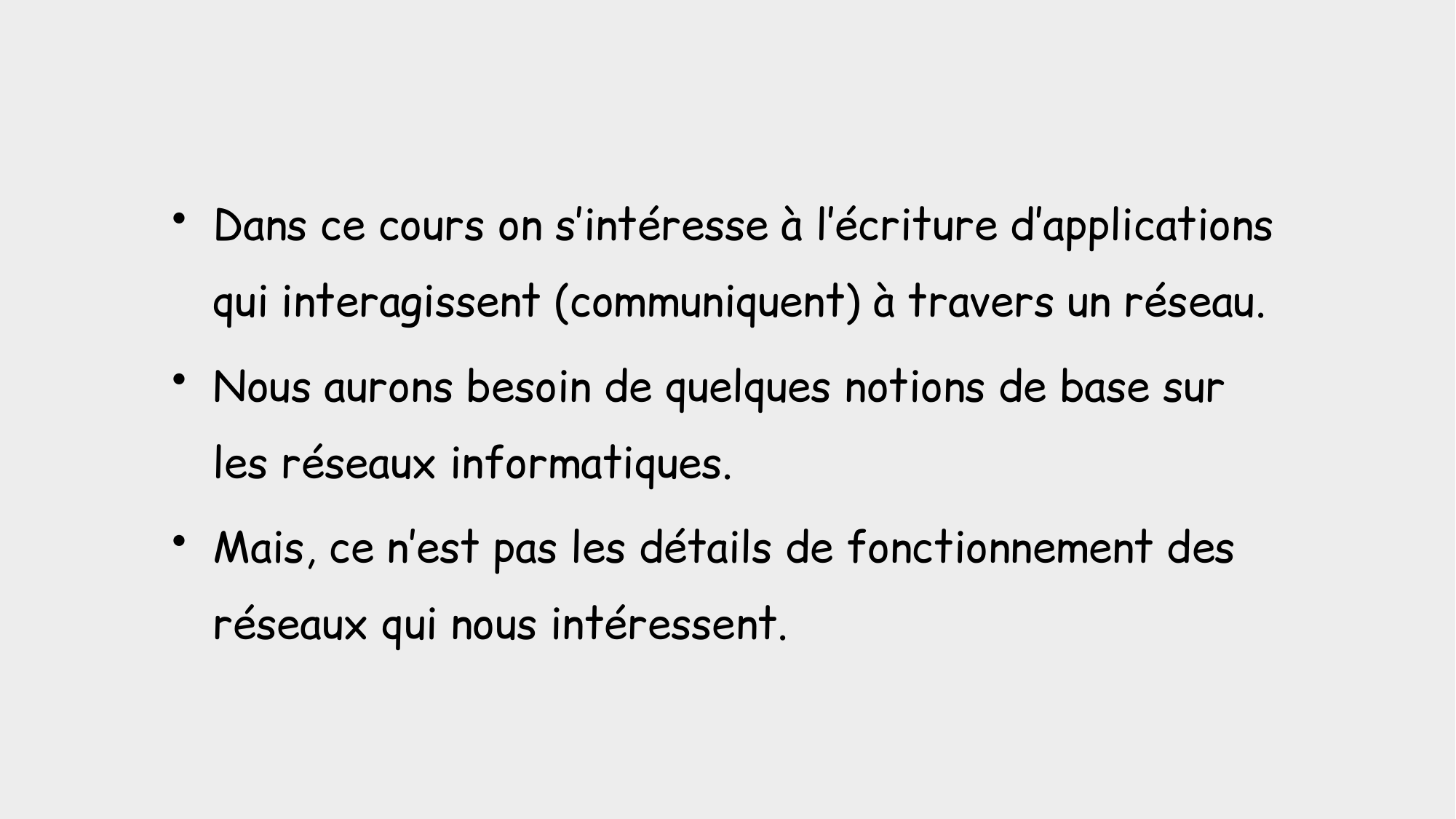

Dans ce cours on s’intéresse à l’écriture d’applications qui interagissent (communiquent) à travers un réseau.
Nous aurons besoin de quelques notions de base sur les réseaux informatiques.
Mais, ce n’est pas les détails de fonctionnement des réseaux qui nous intéressent.